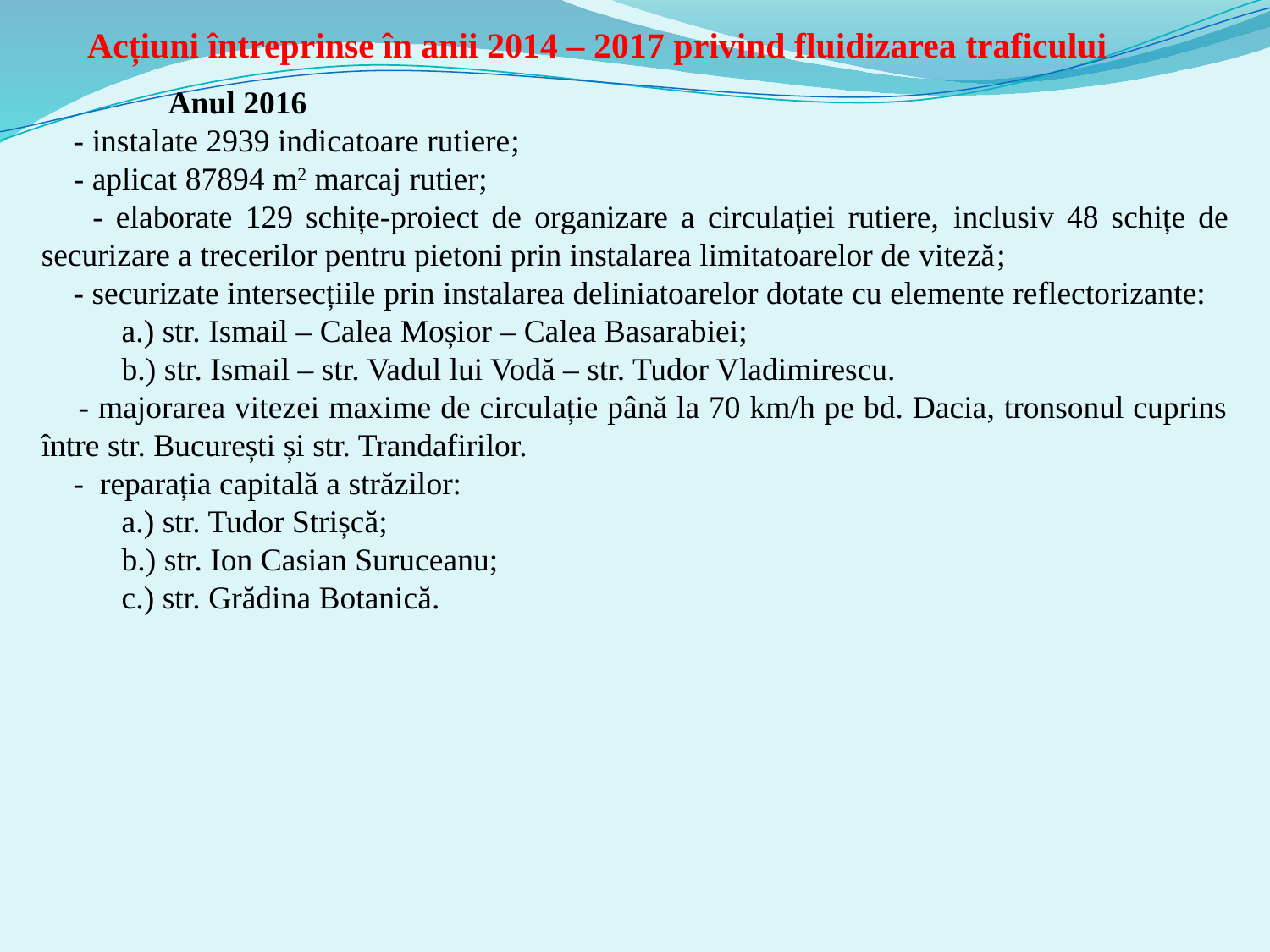

Acțiuni întreprinse în anii 2014 – 2017 privind fluidizarea traficului
	Anul 2016
    - instalate 2939 indicatoare rutiere;
    - aplicat 87894 m2 marcaj rutier;
    - elaborate 129 schițe-proiect de organizare a circulației rutiere, inclusiv 48 schițe de securizare a trecerilor pentru pietoni prin instalarea limitatoarelor de viteză;
    - securizate intersecțiile prin instalarea deliniatoarelor dotate cu elemente reflectorizante:
          a.) str. Ismail – Calea Moșior – Calea Basarabiei;
          b.) str. Ismail – str. Vadul lui Vodă – str. Tudor Vladimirescu.
    - majorarea vitezei maxime de circulație până la 70 km/h pe bd. Dacia, tronsonul cuprins între str. București și str. Trandafirilor.
    -  reparația capitală a străzilor:
          a.) str. Tudor Strișcă;
          b.) str. Ion Casian Suruceanu;
          c.) str. Grădina Botanică.